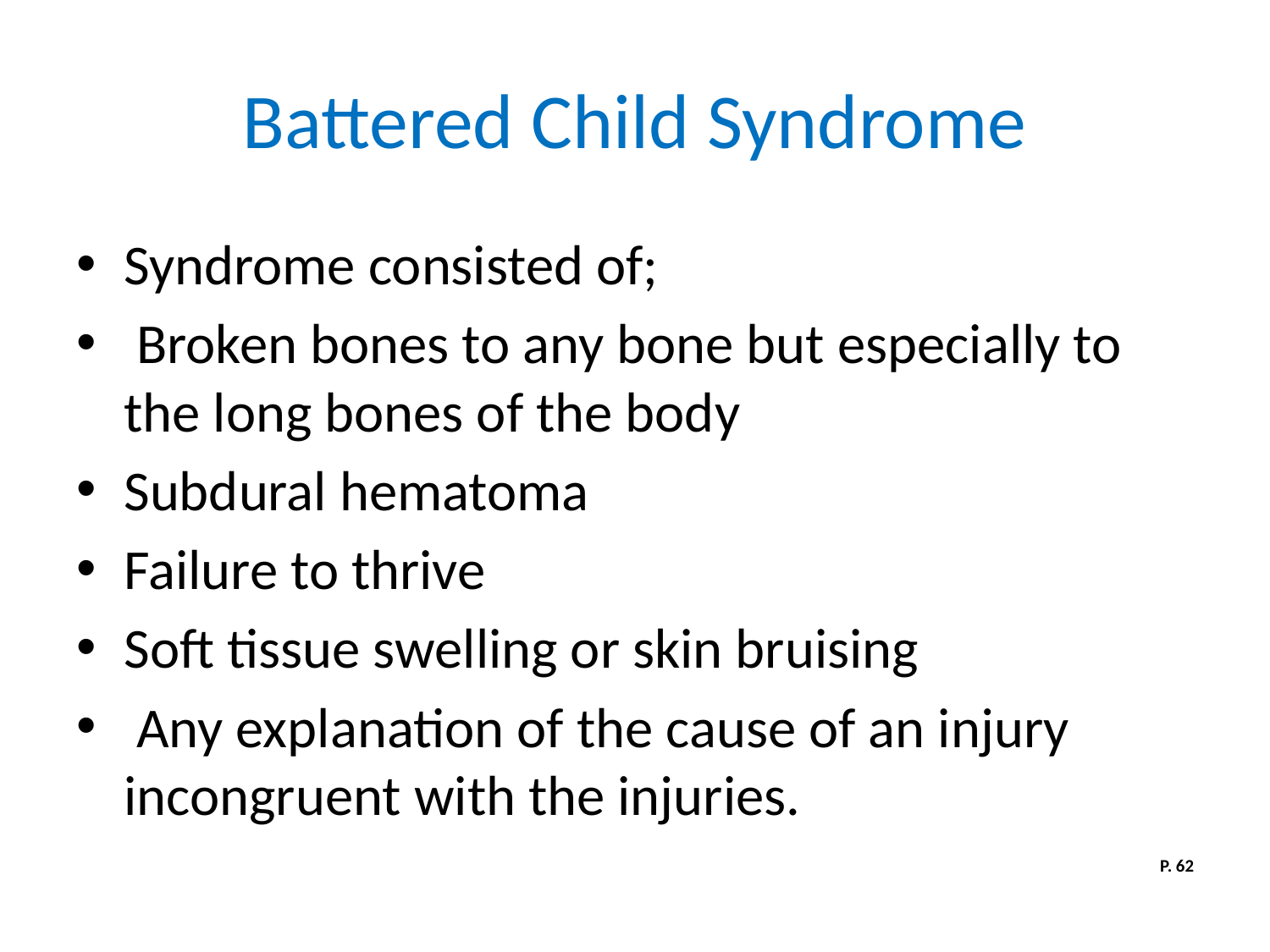

# Battered Child Syndrome
Syndrome consisted of;
 Broken bones to any bone but especially to the long bones of the body
Subdural hematoma
Failure to thrive
Soft tissue swelling or skin bruising
 Any explanation of the cause of an injury incongruent with the injuries.

P. 62